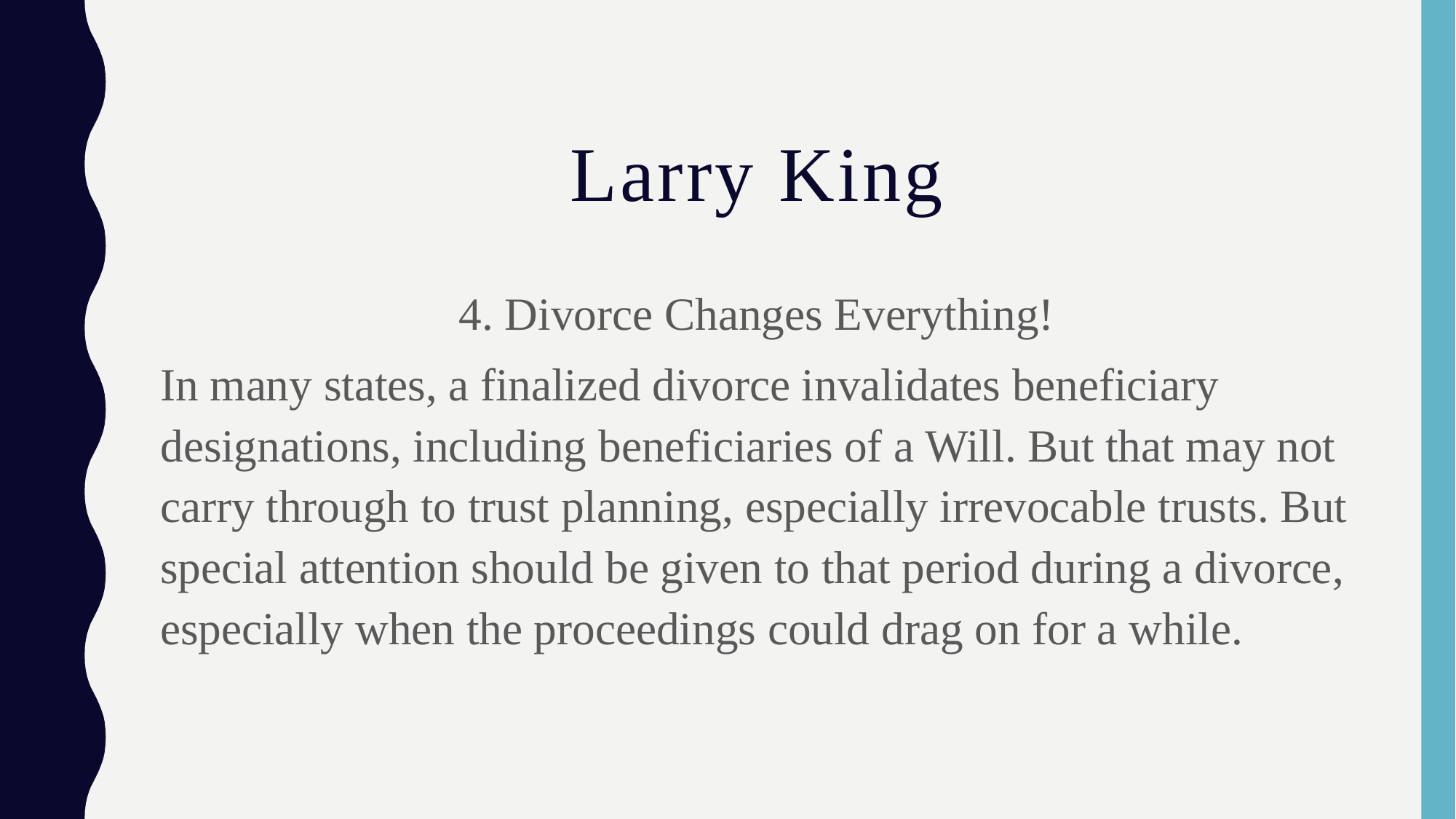

# Larry King
4. Divorce Changes Everything!
In many states, a finalized divorce invalidates beneficiary designations, including beneficiaries of a Will. But that may not carry through to trust planning, especially irrevocable trusts. But special attention should be given to that period during a divorce, especially when the proceedings could drag on for a while.